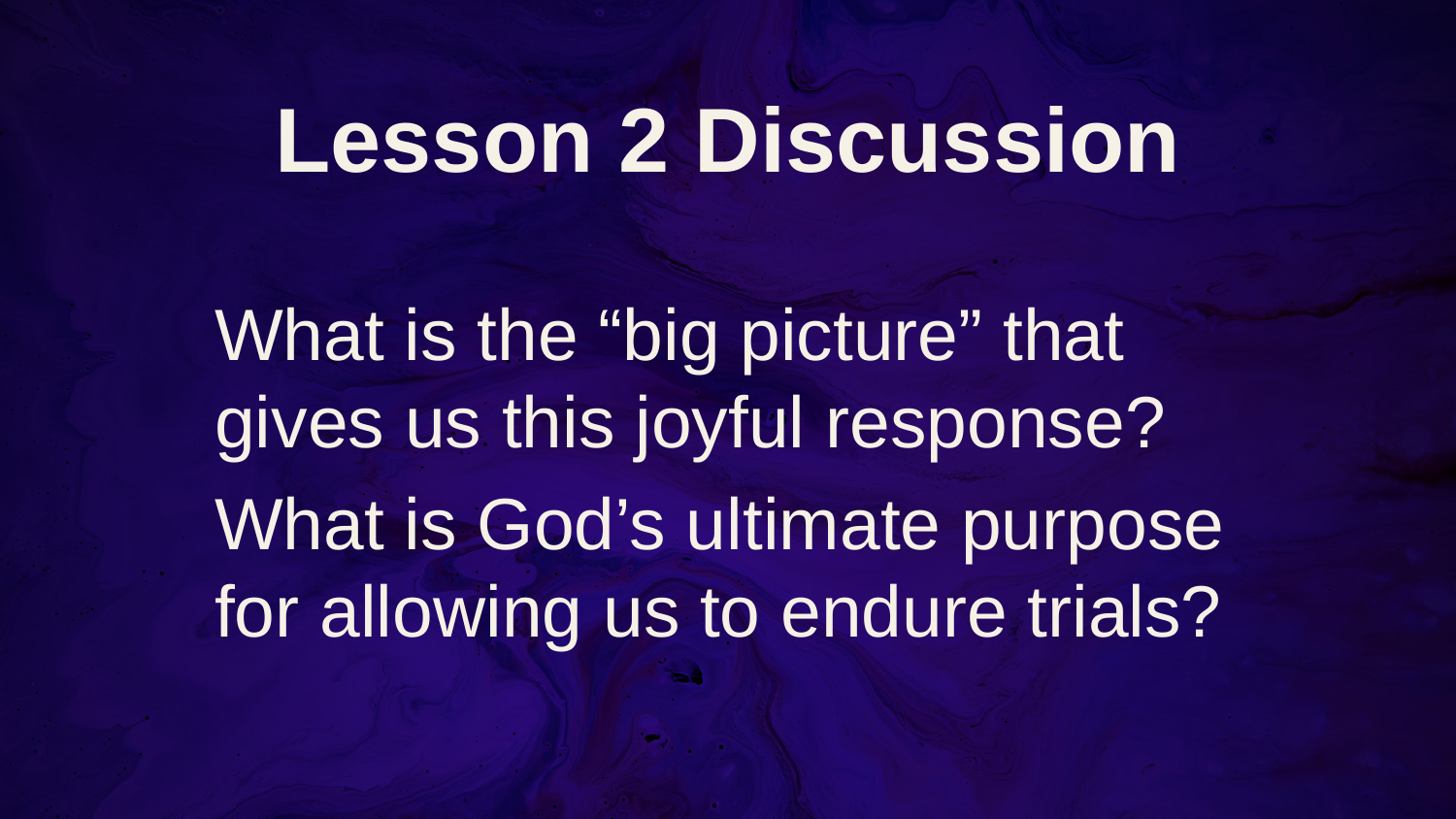

# Lesson 2 Discussion
What is the “big picture” that gives us this joyful response?
What is God’s ultimate purpose for allowing us to endure trials?